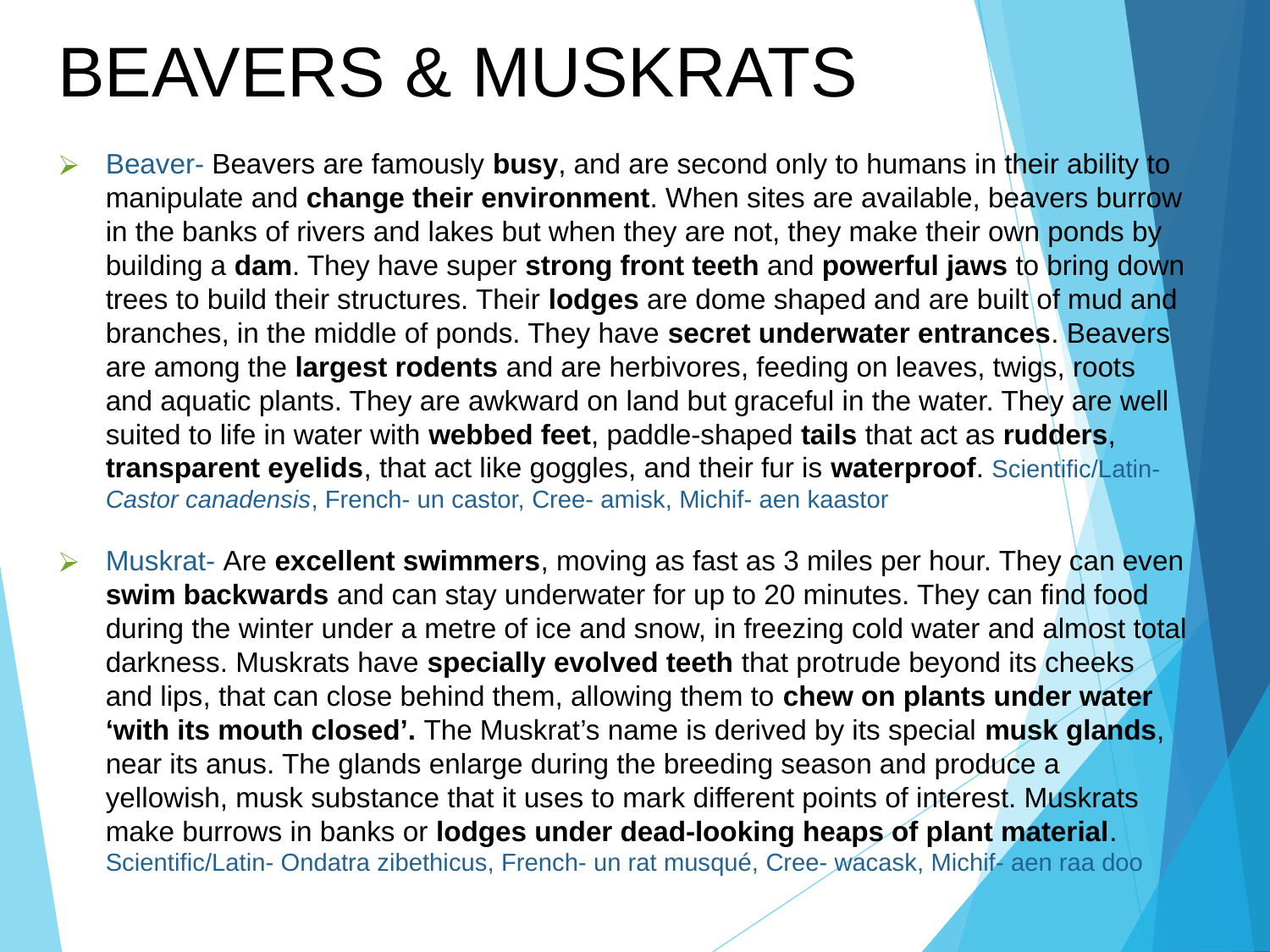

BEAVERS & MUSKRATS
Beaver- Beavers are famously busy, and are second only to humans in their ability to manipulate and change their environment. When sites are available, beavers burrow in the banks of rivers and lakes but when they are not, they make their own ponds by building a dam. They have super strong front teeth and powerful jaws to bring down trees to build their structures. Their lodges are dome shaped and are built of mud and branches, in the middle of ponds. They have secret underwater entrances. Beavers are among the largest rodents and are herbivores, feeding on leaves, twigs, roots and aquatic plants. They are awkward on land but graceful in the water. They are well suited to life in water with webbed feet, paddle-shaped tails that act as rudders, transparent eyelids, that act like goggles, and their fur is waterproof. Scientific/Latin- Castor canadensis, French- un castor, Cree- amisk, Michif- aen kaastor

Muskrat- Are excellent swimmers, moving as fast as 3 miles per hour. They can even swim backwards and can stay underwater for up to 20 minutes. They can find food during the winter under a metre of ice and snow, in freezing cold water and almost total darkness. Muskrats have specially evolved teeth that protrude beyond its cheeks and lips, that can close behind them, allowing them to chew on plants under water ‘with its mouth closed’. The Muskrat’s name is derived by its special musk glands, near its anus. The glands enlarge during the breeding season and produce a yellowish, musk substance that it uses to mark different points of interest. Muskrats make burrows in banks or lodges under dead-looking heaps of plant material. Scientific/Latin- Ondatra zibethicus, French- un rat musqué, Cree- wacask, Michif- aen raa doo